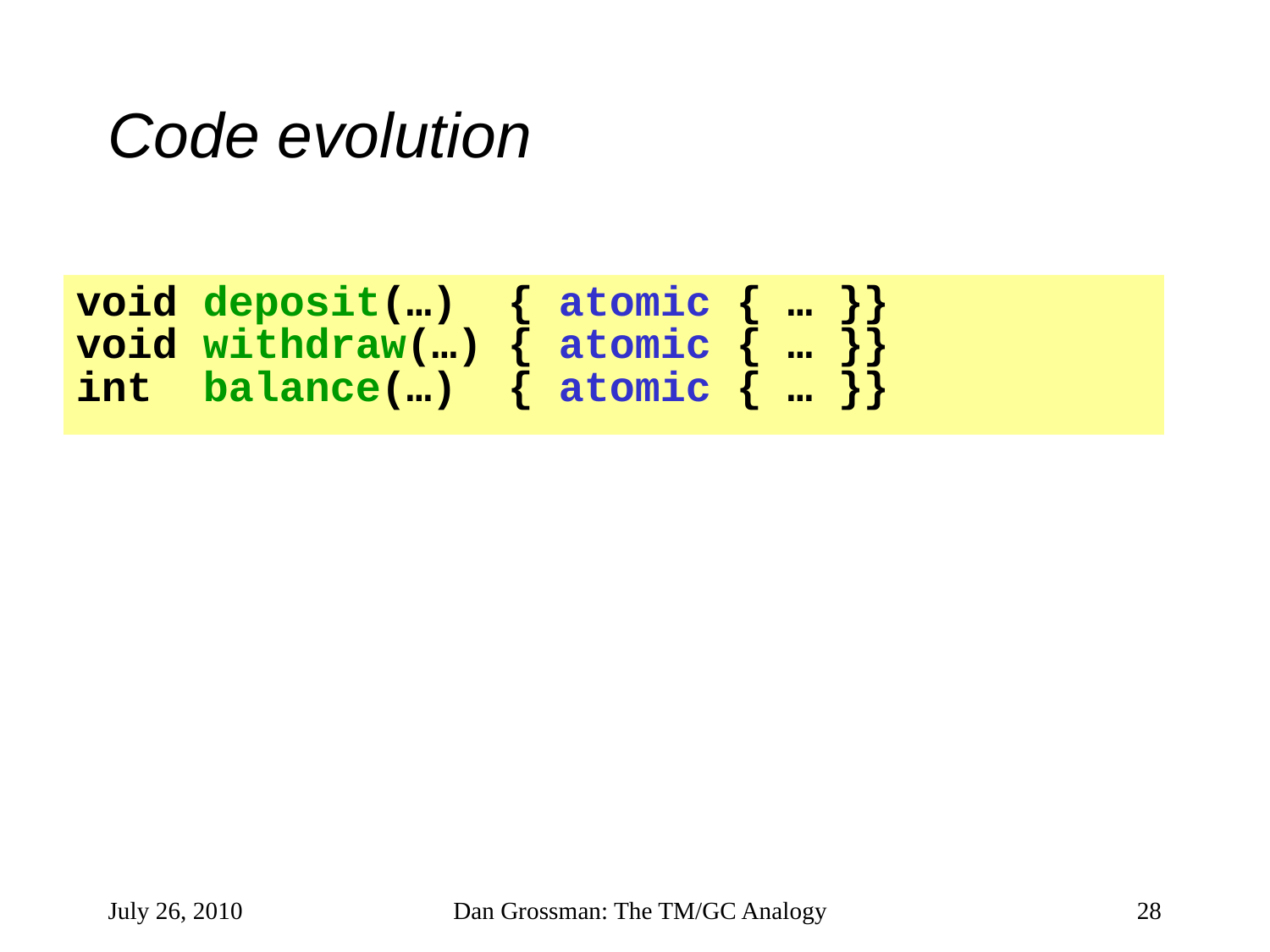

# Code evolution
void deposit(…)  { atomic { … }}
void withdraw(…) { atomic { … }}
int  balance(…)  { atomic { … }}

July 26, 2010
Dan Grossman: The TM/GC Analogy
28